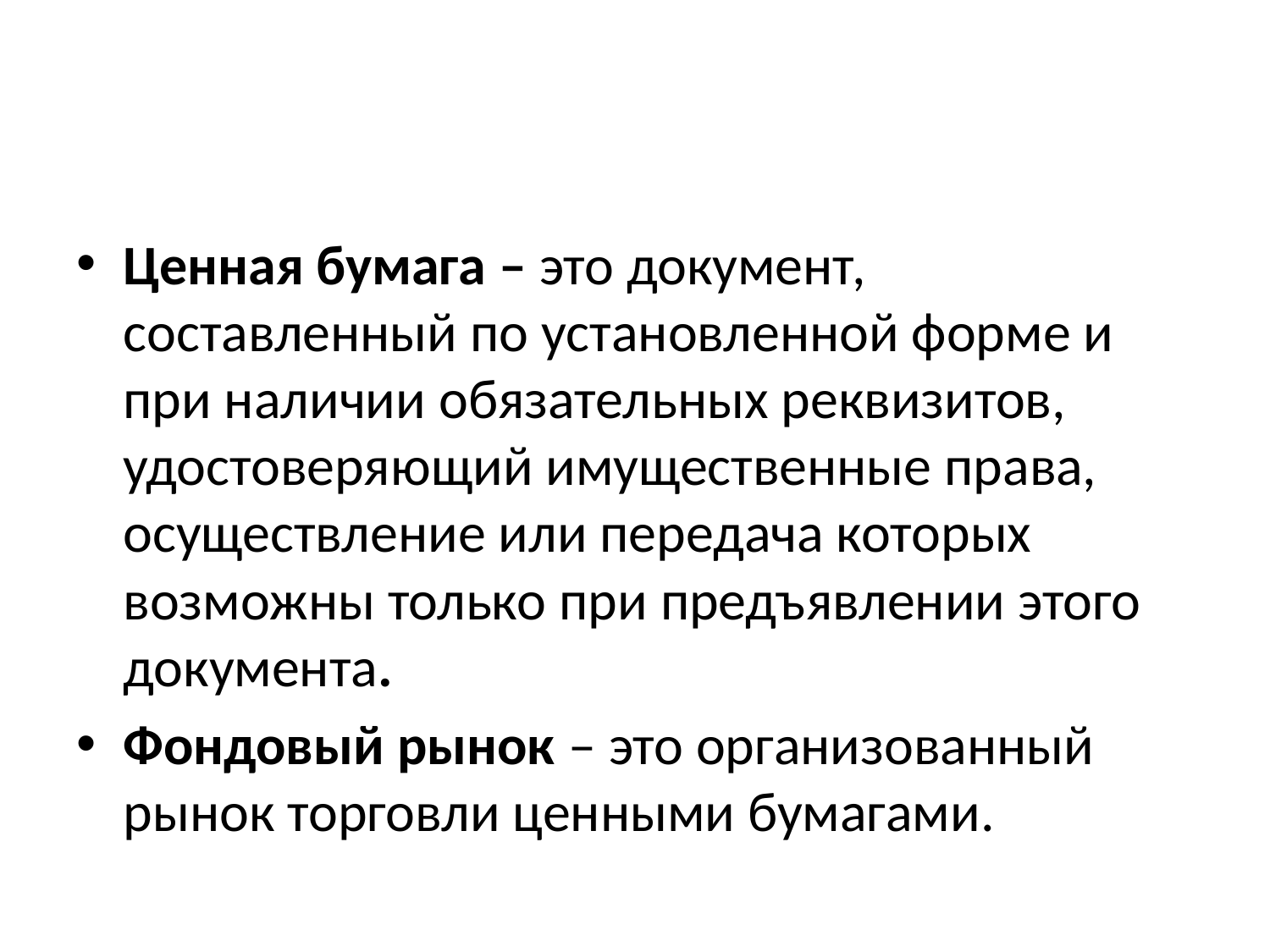

#
Ценная бумага – это документ, составленный по установленной форме и при наличии обязательных реквизитов, удостоверяющий имущественные права, осуществление или передача которых возможны только при предъявлении этого документа.
Фондовый рынок – это организованный рынок торговли ценными бумагами.